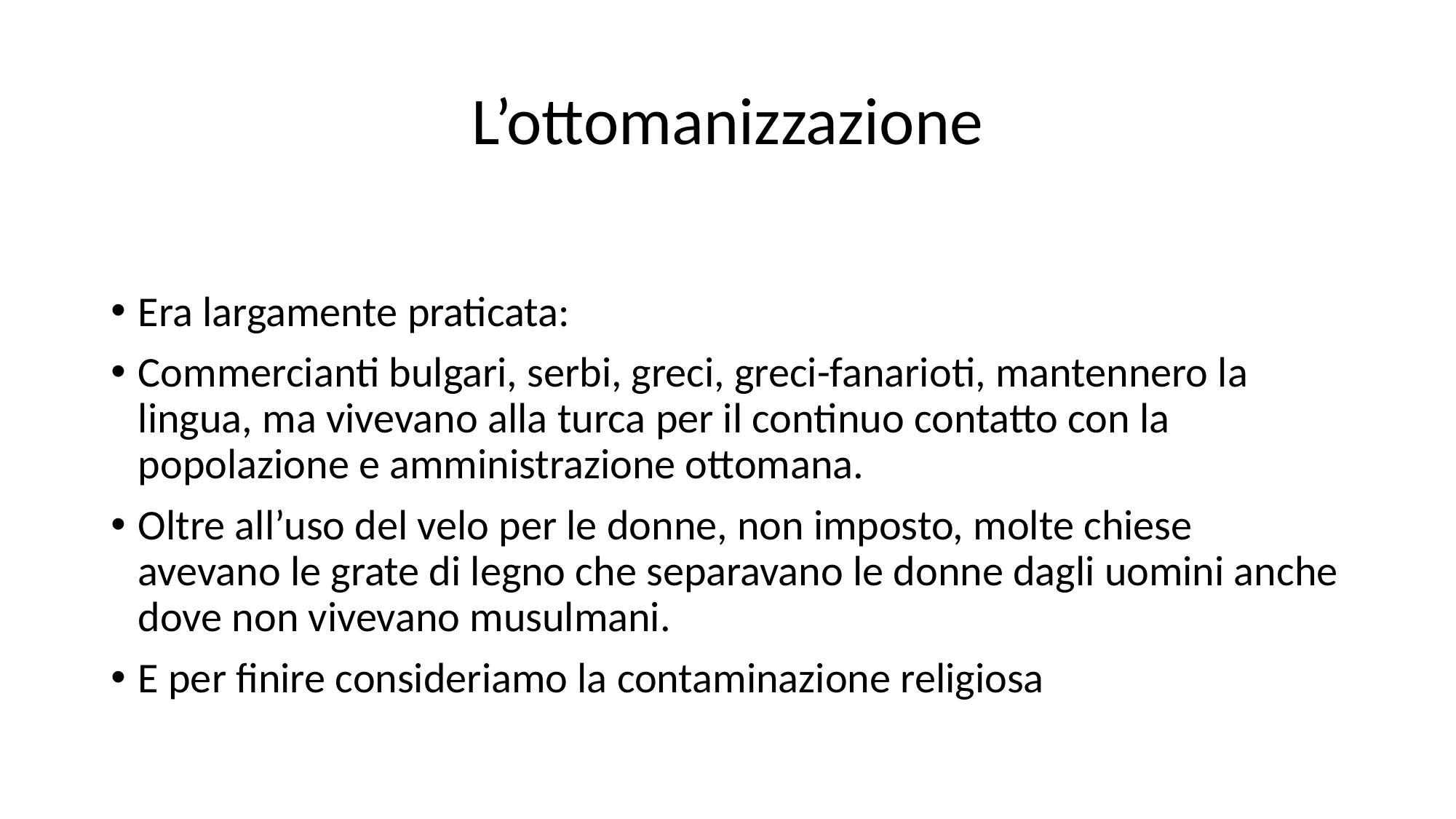

# L’ottomanizzazione

Era largamente praticata:
Commercianti bulgari, serbi, greci, greci-fanarioti, mantennero la lingua, ma vivevano alla turca per il continuo contatto con la popolazione e amministrazione ottomana.
Oltre all’uso del velo per le donne, non imposto, molte chiese avevano le grate di legno che separavano le donne dagli uomini anche dove non vivevano musulmani.
E per finire consideriamo la contaminazione religiosa